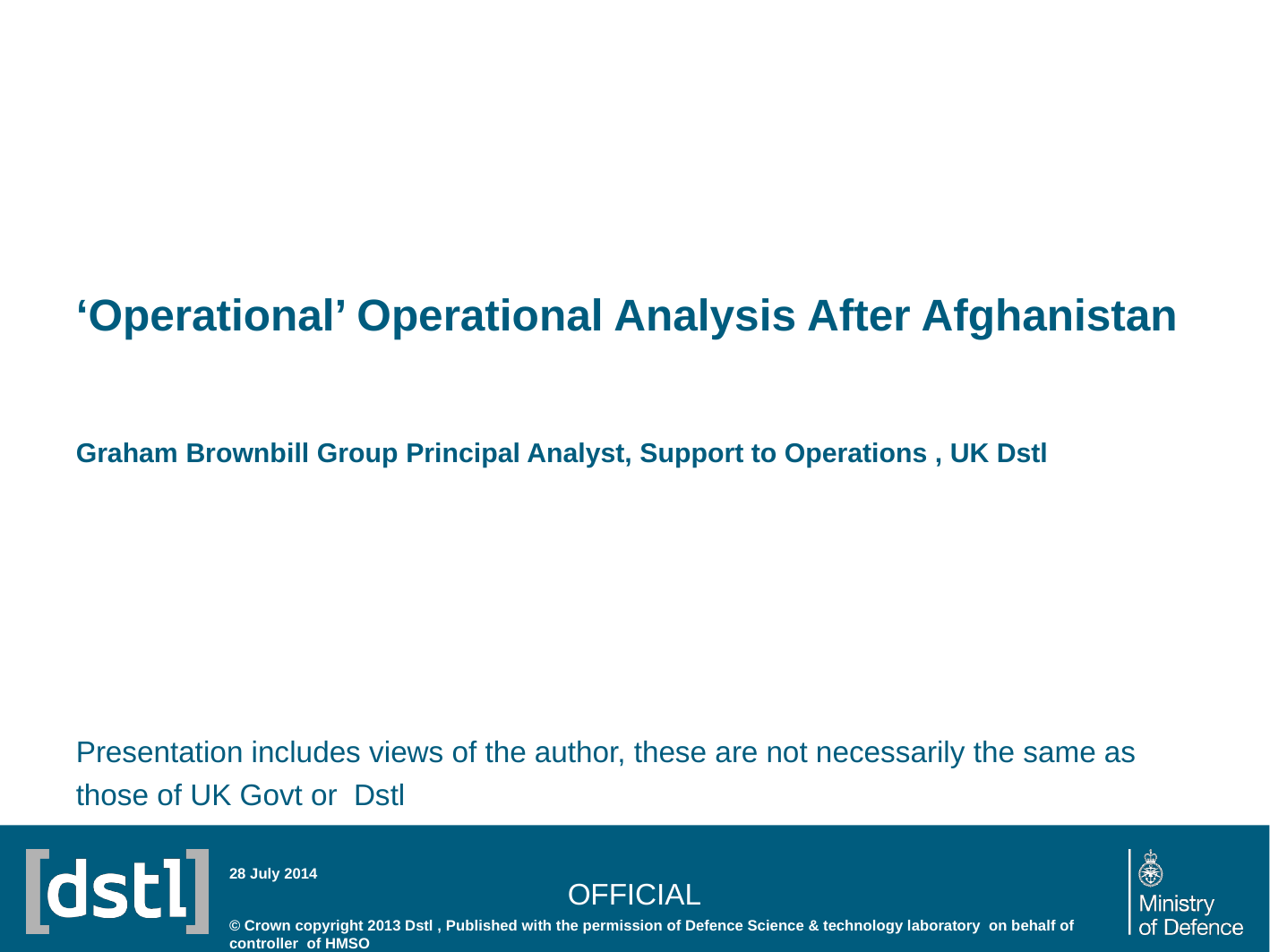

# ‘Operational’ Operational Analysis After Afghanistan Graham Brownbill Group Principal Analyst, Support to Operations , UK Dstl
Presentation includes views of the author, these are not necessarily the same as those of UK Govt or  Dstl
OFFICIAL
28 July 2014
© Crown copyright 2013 Dstl , Published with the permission of Defence Science & technology laboratory  on behalf of controller  of HMSO